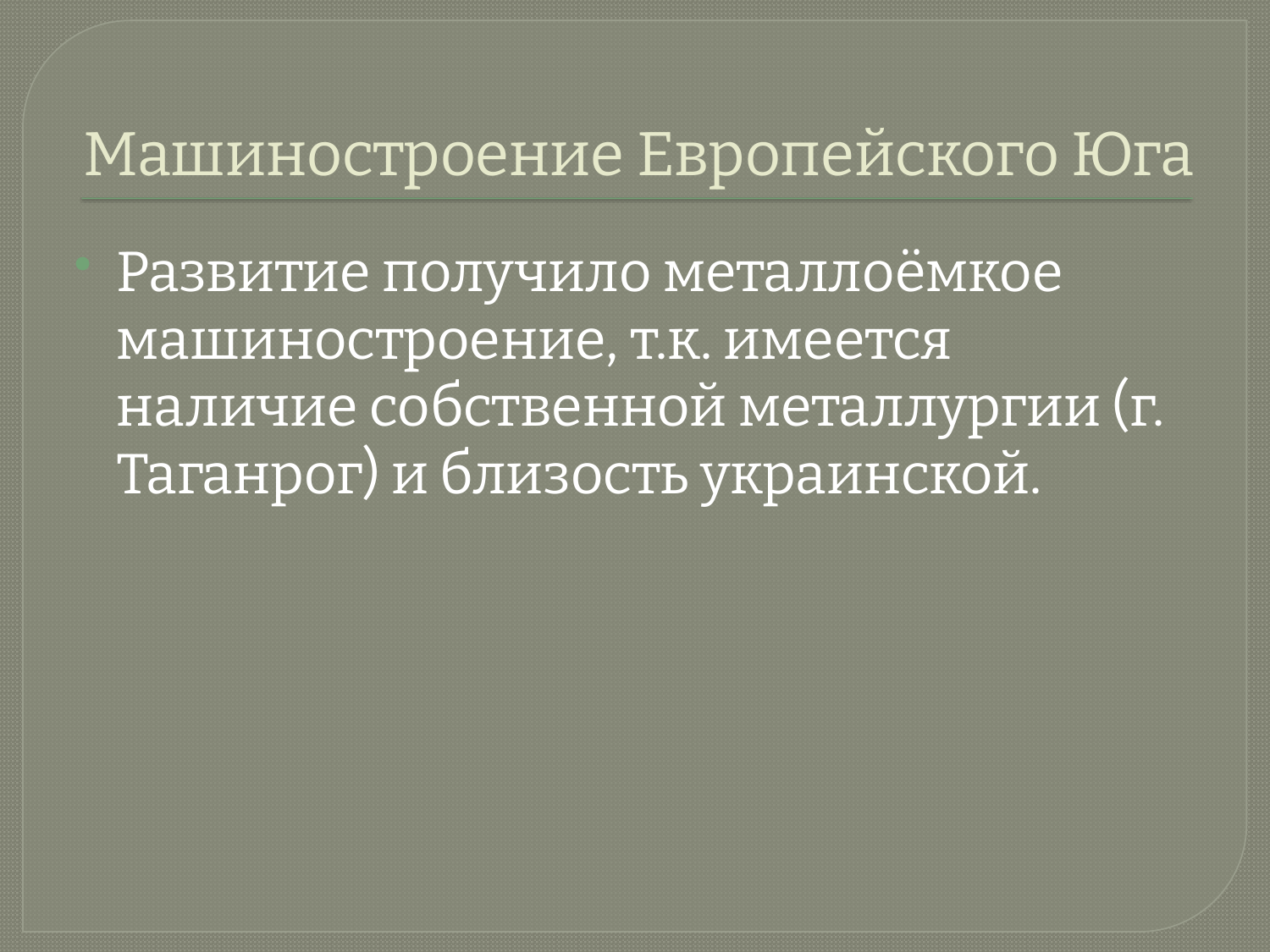

# Машиностроение Европейского Юга
Развитие получило металлоёмкое машиностроение, т.к. имеется наличие собственной металлургии (г. Таганрог) и близость украинской.